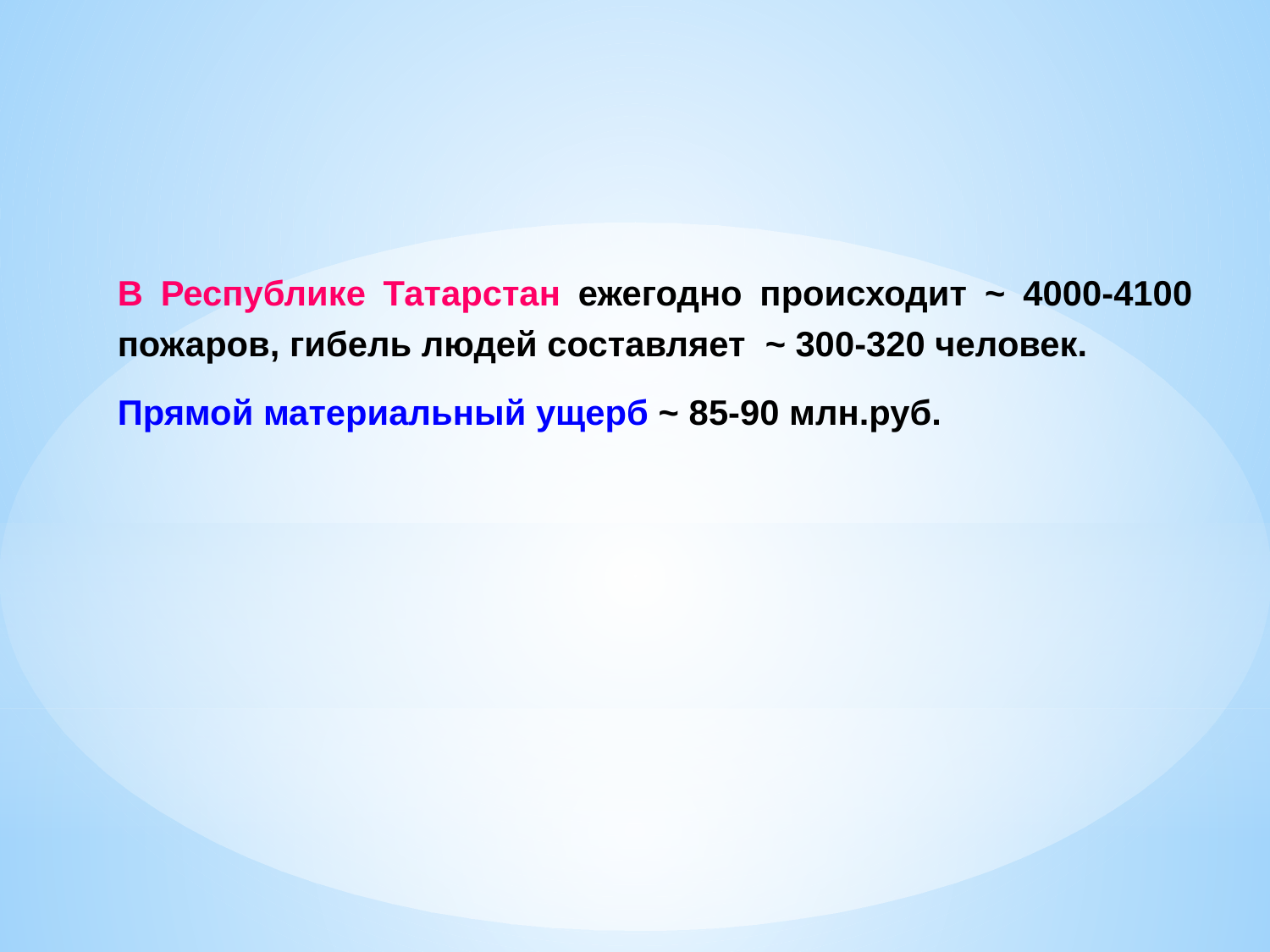

В Республике Татарстан ежегодно происходит ~ 4000-4100 пожаров, гибель людей составляет  ~ 300-320 человек.
Прямой материальный ущерб ~ 85-90 млн.руб.